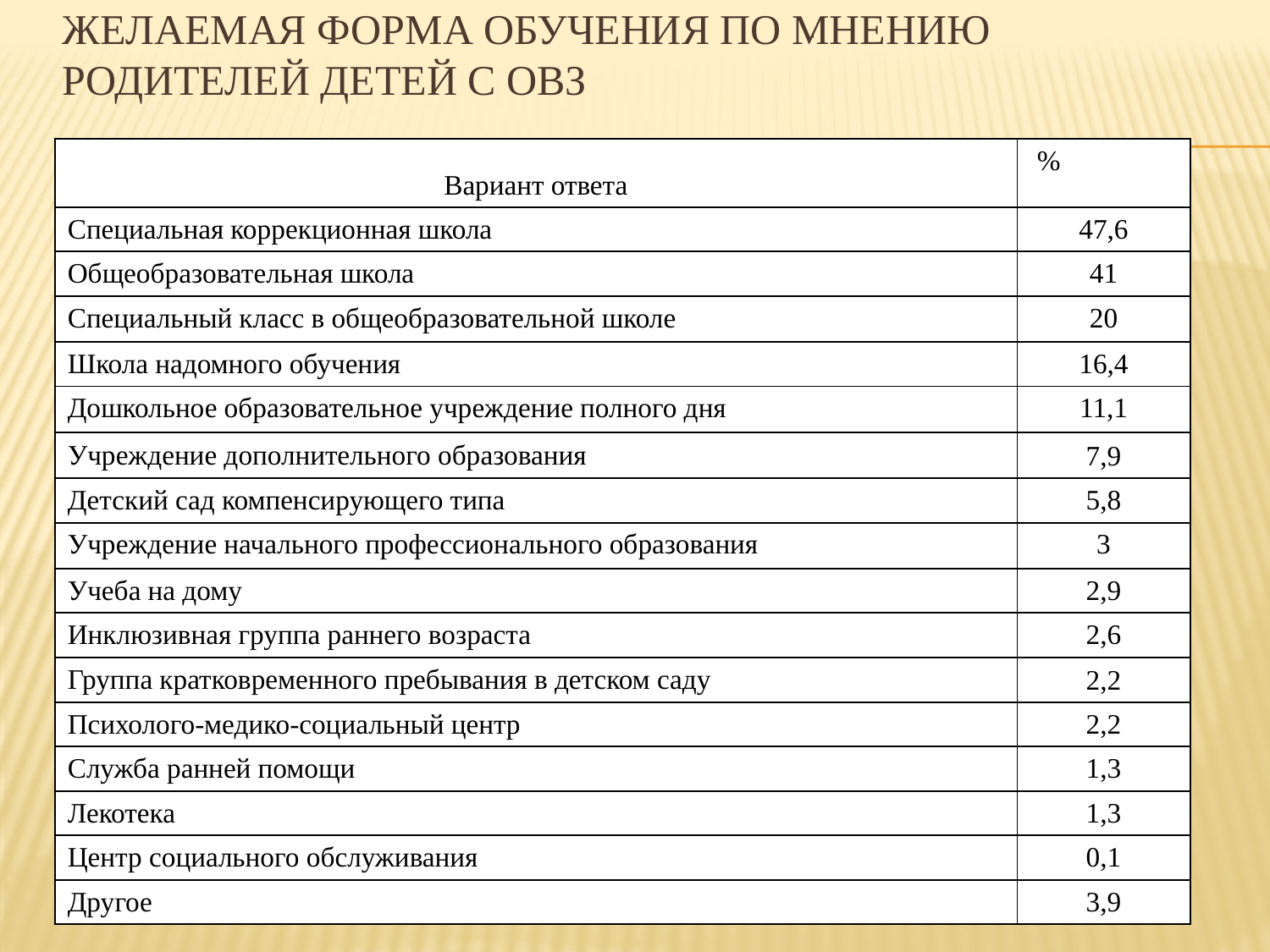

# Желаемая форма обучения по мнению родителей детей с ОВЗ

| Вариант ответа | % |
| --- | --- |
| Специальная коррекционная школа | 47,6 |
| Общеобразовательная школа | 41 |
| Специальный класс в общеобразовательной школе | 20 |
| Школа надомного обучения | 16,4 |
| Дошкольное образовательное учреждение полного дня | 11,1 |
| Учреждение дополнительного образования | 7,9 |
| Детский сад компенсирующего типа | 5,8 |
| Учреждение начального профессионального образования | 3 |
| Учеба на дому | 2,9 |
| Инклюзивная группа раннего возраста | 2,6 |
| Группа кратковременного пребывания в детском саду | 2,2 |
| Психолого-медико-социальный центр | 2,2 |
| Служба ранней помощи | 1,3 |
| Лекотека | 1,3 |
| Центр социального обслуживания | 0,1 |
| Другое | 3,9 |